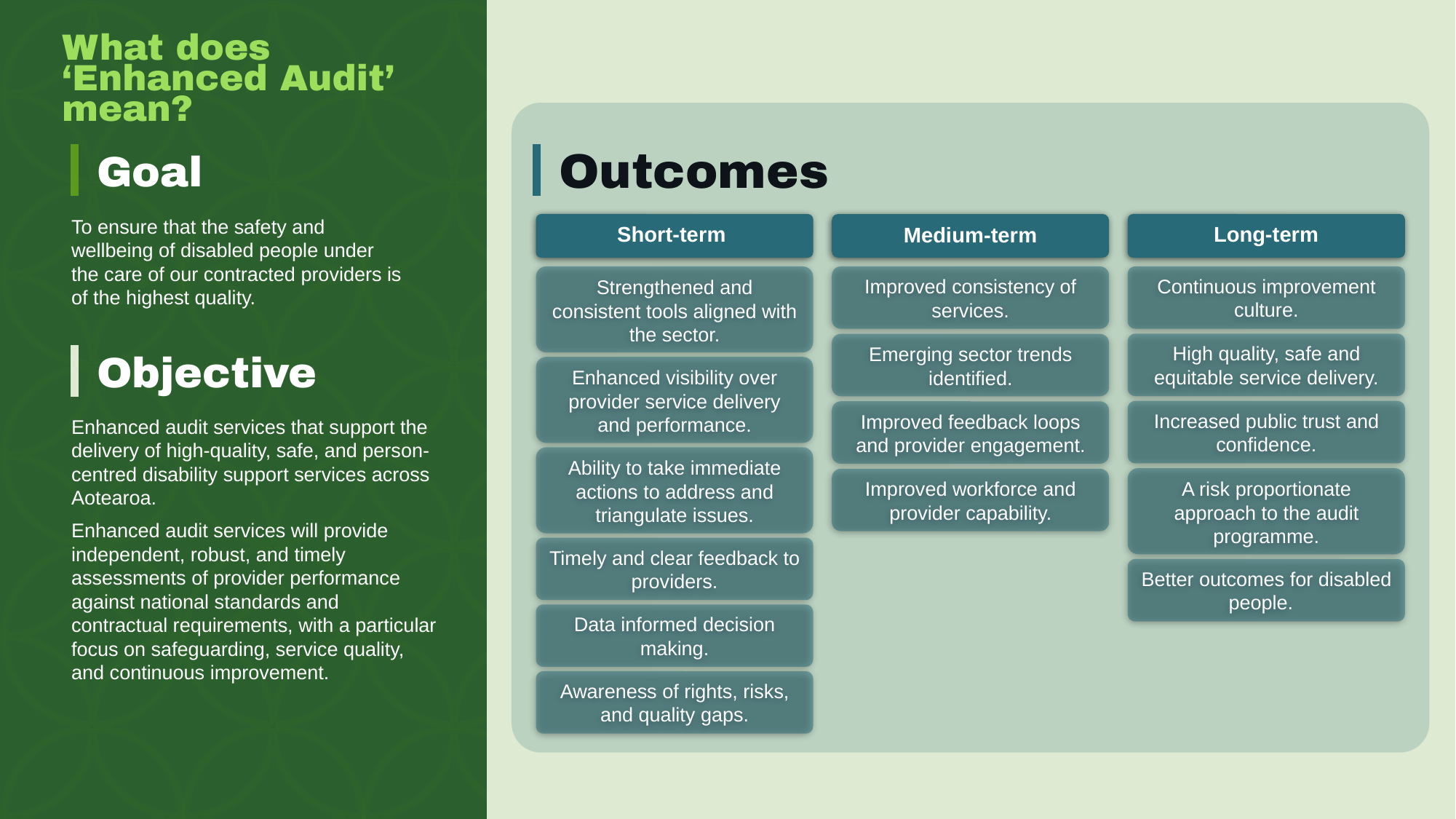

What does ‘Enhanced Audit’ mean?

# Goal
Outcomes

Short-term
Strengthened and consistent tools aligned with the sector.
Enhanced visibility over provider service delivery and performance.
Ability to take immediate actions to address and triangulate issues.
Timely and clear feedback to providers.
Data informed decision making.
Awareness of rights, risks, and quality gaps.
Medium-term
Improved consistency of services.
Emerging sector trends identified.
Improved feedback loops and provider engagement.
Improved workforce and provider capability.
Long-term
Continuous improvement culture.
High quality, safe and equitable service delivery.
Increased public trust and confidence.
A risk proportionate approach to the audit programme.
Better outcomes for disabled people.
To ensure that the safety and wellbeing of disabled people under the care of our contracted providers is of the highest quality.
Objective
Enhanced audit services that support the delivery of high-quality, safe, and person-centred disability support services across Aotearoa.
Enhanced audit services will provide independent, robust, and timely assessments of provider performance against national standards and contractual requirements, with a particular focus on safeguarding, service quality, and continuous improvement.